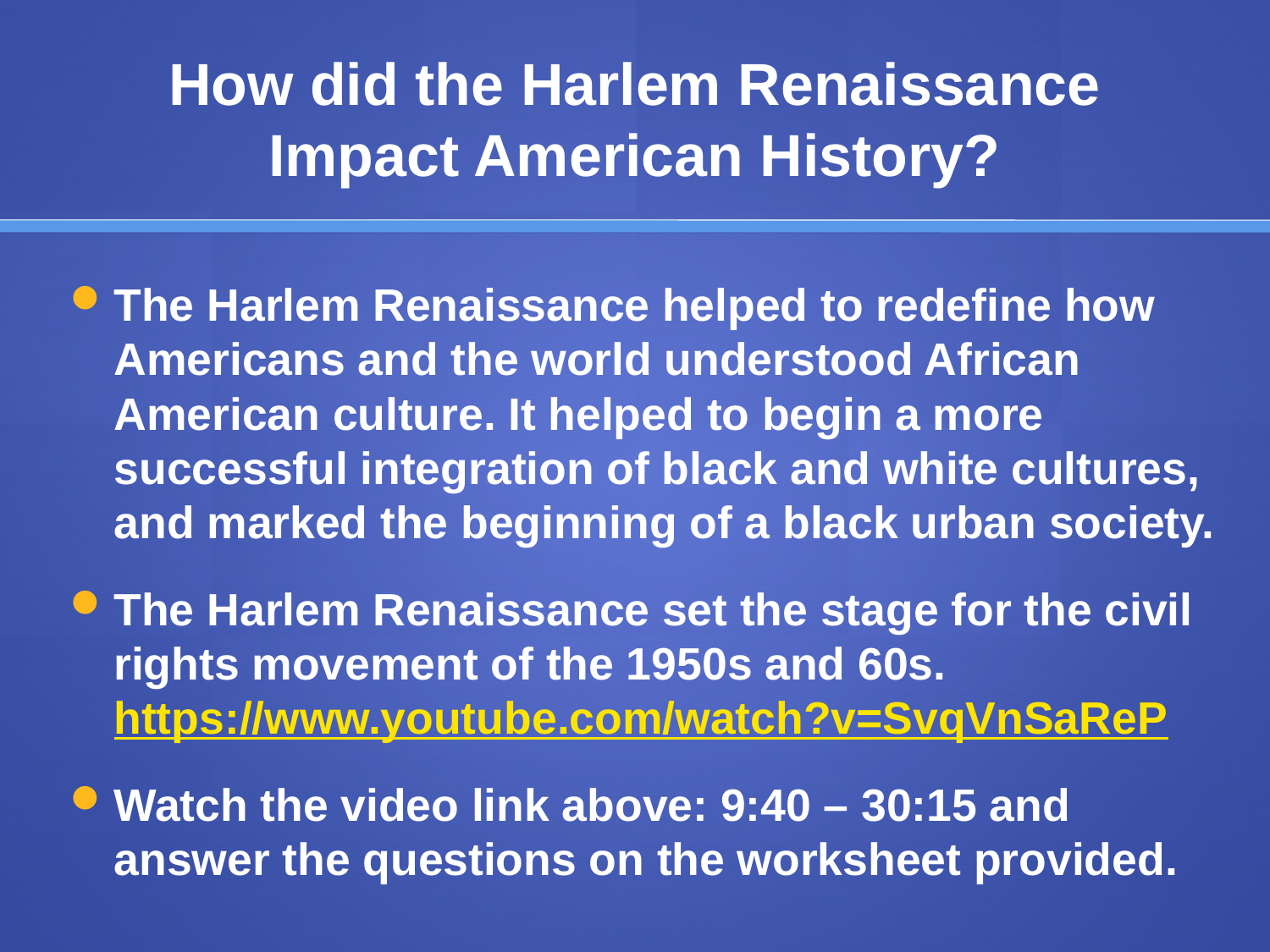

# How did the Harlem Renaissance Impact American History?
The Harlem Renaissance helped to redefine how Americans and the world understood African American culture. It helped to begin a more successful integration of black and white cultures, and marked the beginning of a black urban society.
The Harlem Renaissance set the stage for the civil rights movement of the 1950s and 60s. https://www.youtube.com/watch?v=SvqVnSaReP
Watch the video link above: 9:40 – 30:15 and answer the questions on the worksheet provided.